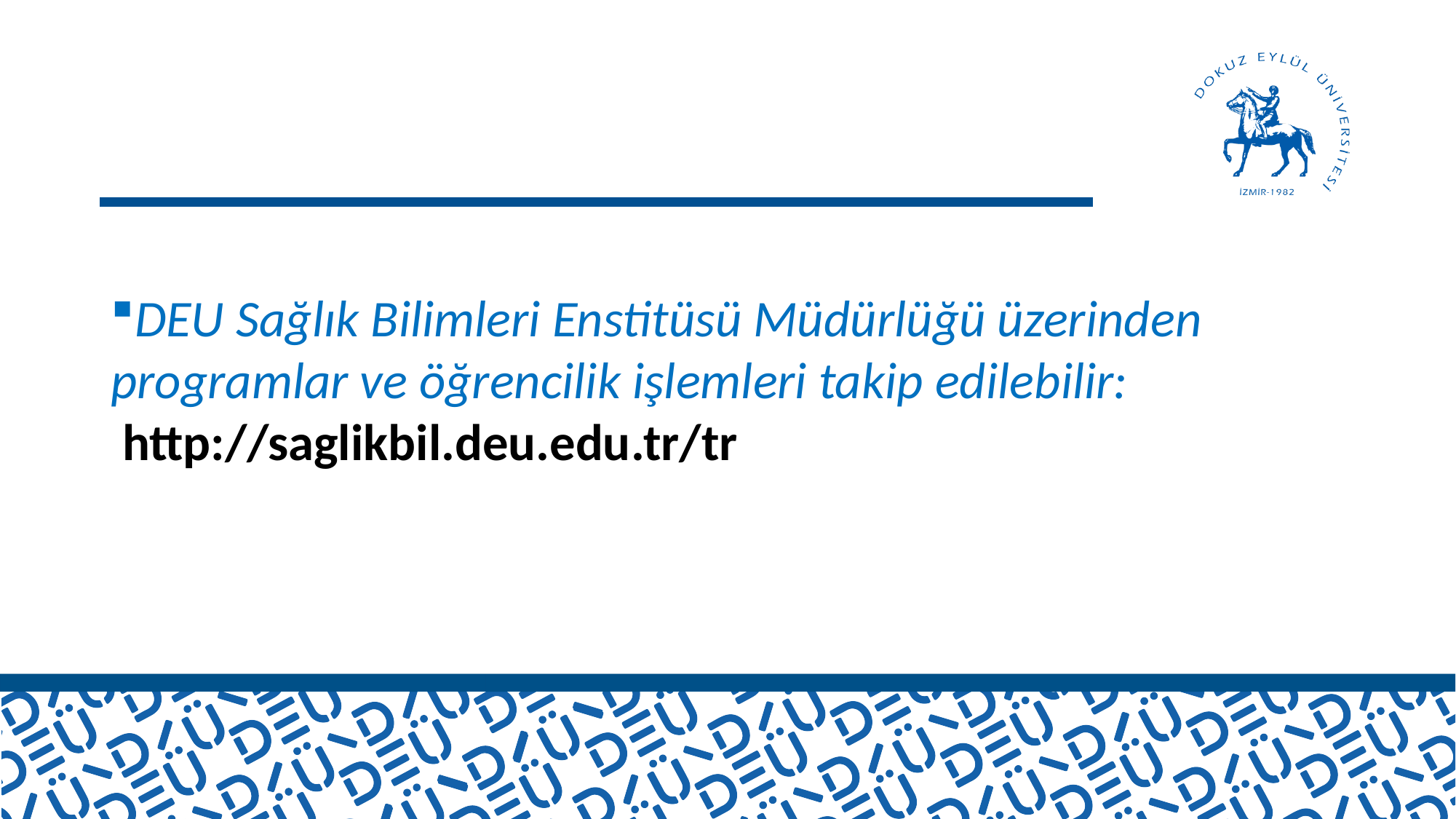

DEU Sağlık Bilimleri Enstitüsü Müdürlüğü üzerinden programlar ve öğrencilik işlemleri takip edilebilir:  http://saglikbil.deu.edu.tr/tr